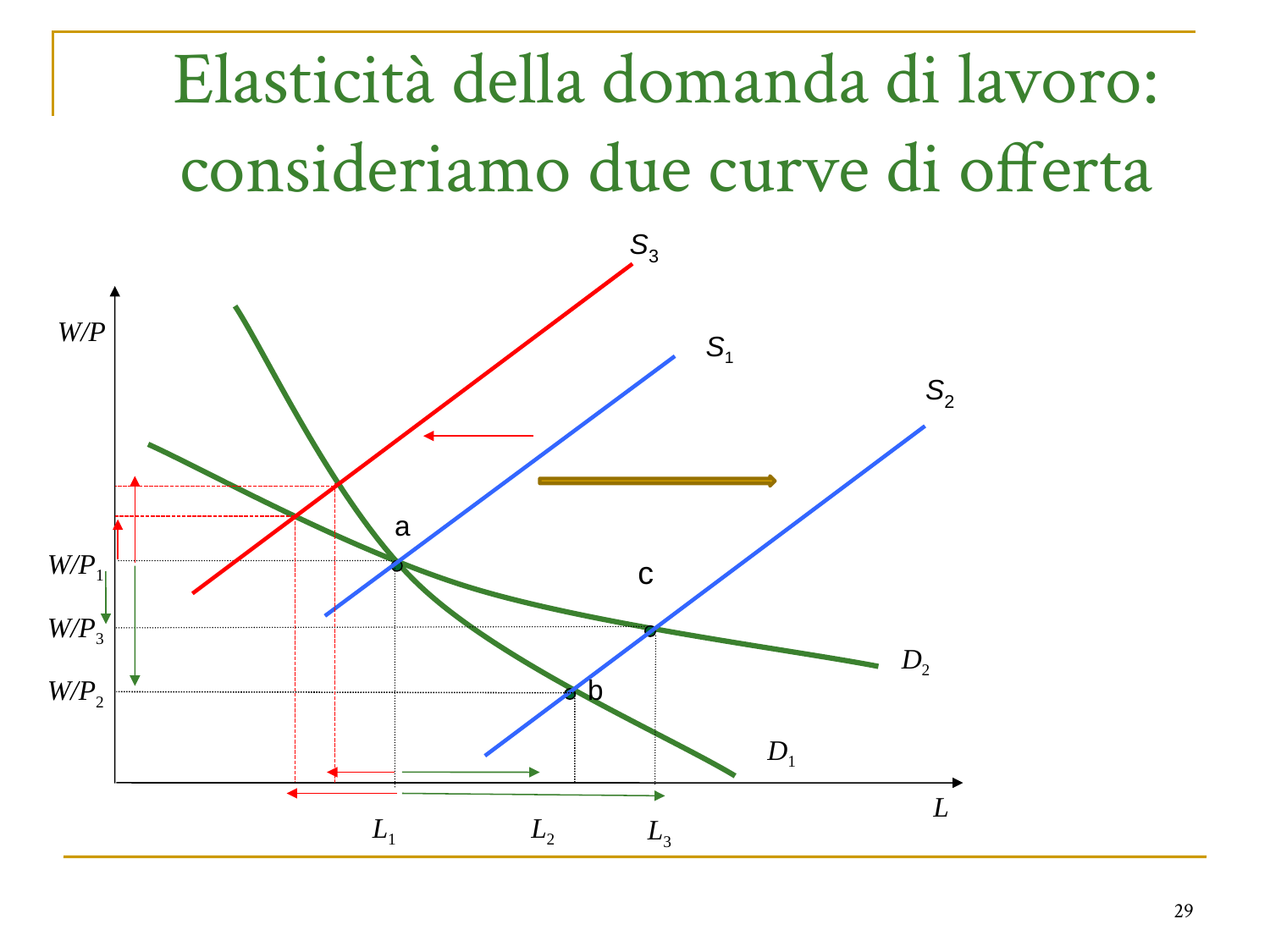

Elasticità della domanda di lavoro: consideriamo due curve di offerta
S3

W/P
S1

S2

a
W/P1
c

W/P3

D2

W/P2
b

D1

L

L1
L2
L3
29